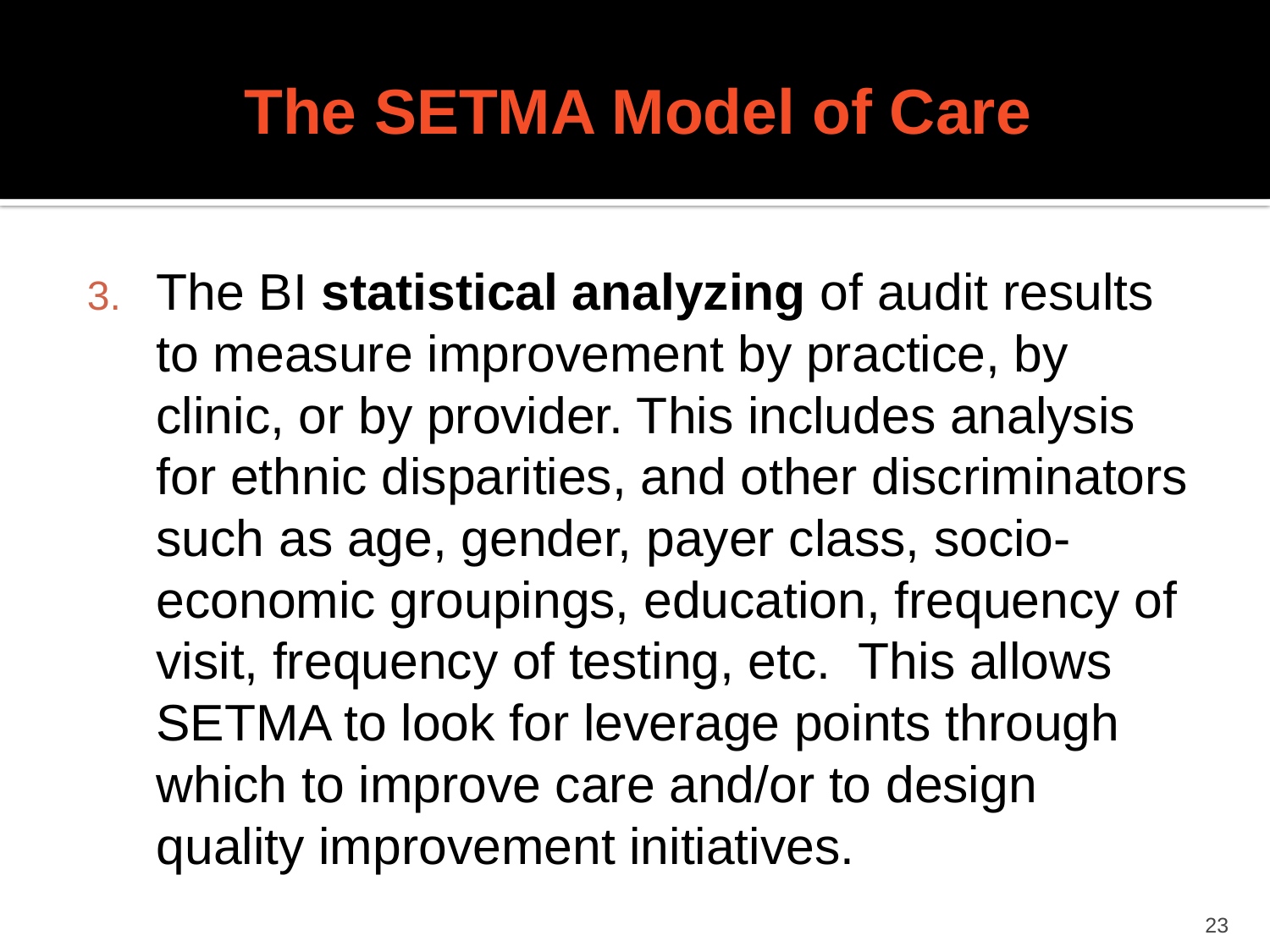

# The SETMA Model of Care
The BI statistical analyzing of audit results to measure improvement by practice, by clinic, or by provider. This includes analysis for ethnic disparities, and other discriminators such as age, gender, payer class, socio-economic groupings, education, frequency of visit, frequency of testing, etc.  This allows SETMA to look for leverage points through which to improve care and/or to design quality improvement initiatives.
23